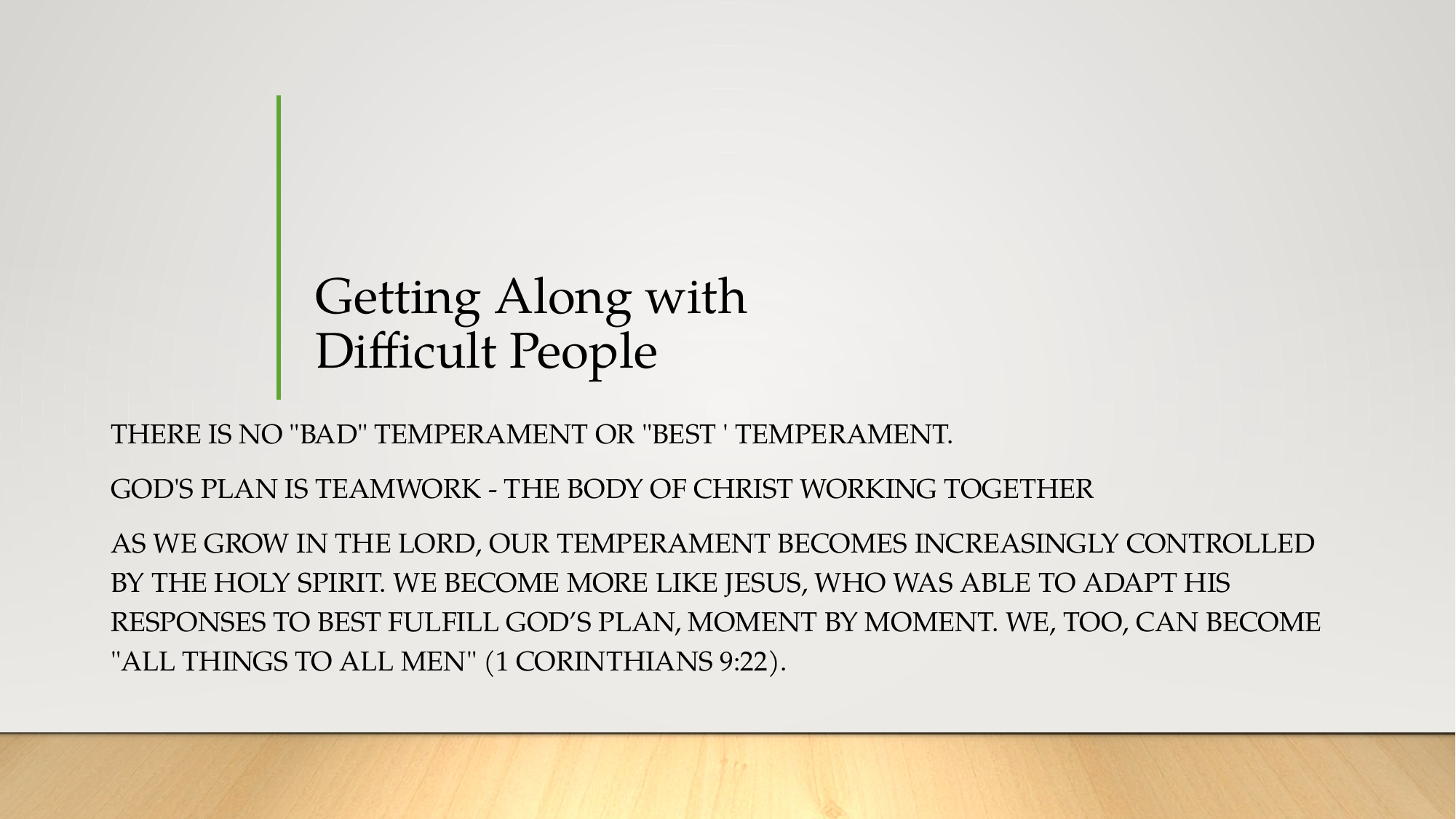

# Getting Along with Difficult People
There is no "bad" temperament or "best ' temperament.
God's plan is teamwork - the Body of Christ working together
As we grow in the Lord, our temperament becomes increasingly controlled by the Holy Spirit. We become more like Jesus, who was able to adapt His responses to best fulfill God’s plan, moment by moment. We, too, can become "all things to all men" (1 Corinthians 9:22).